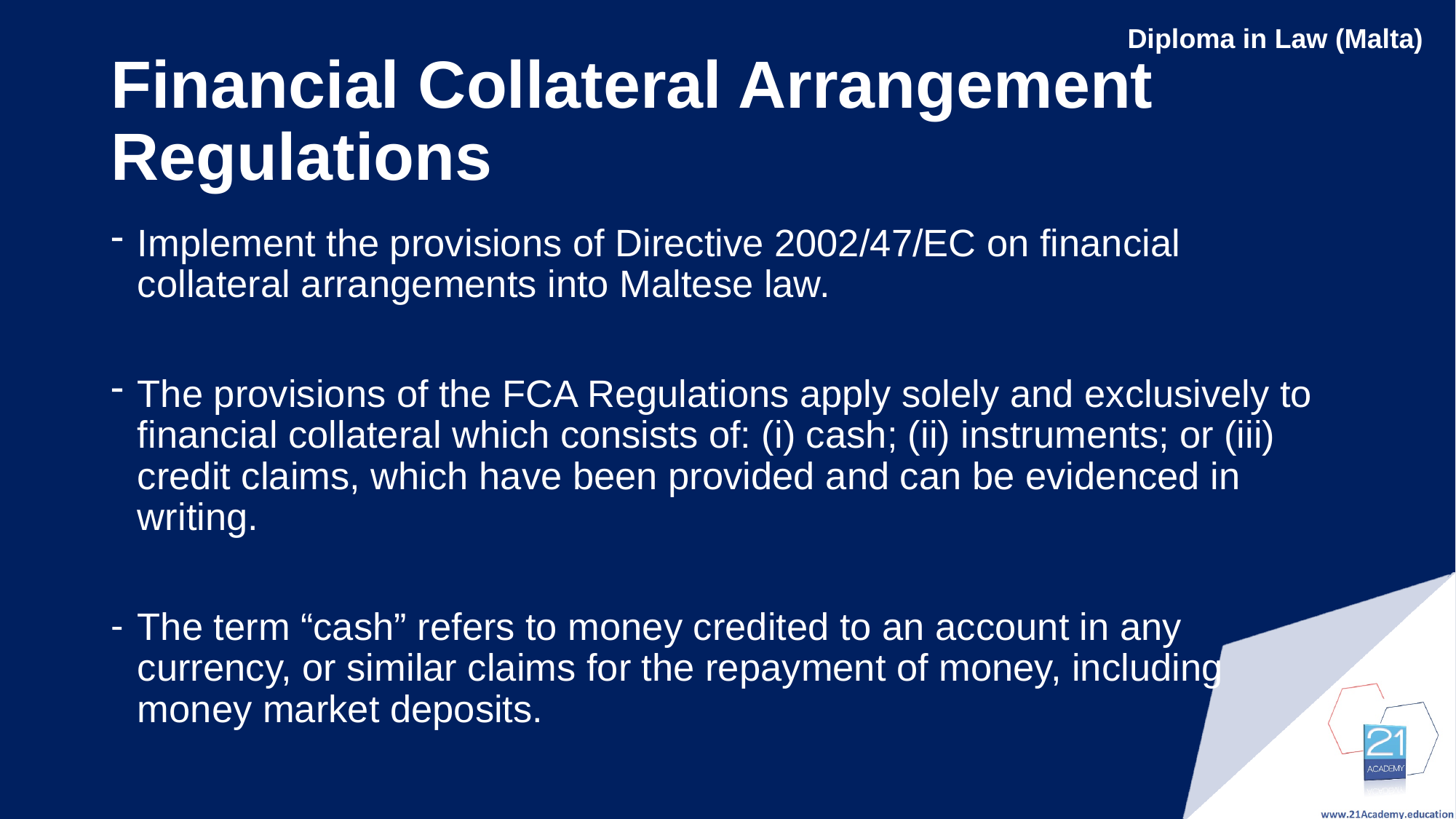

# Financial Collateral Arrangement Regulations
Implement the provisions of Directive 2002/47/EC on financial collateral arrangements into Maltese law.

The provisions of the FCA Regulations apply solely and exclusively to financial collateral which consists of: (i) cash; (ii) instruments; or (iii) credit claims, which have been provided and can be evidenced in writing.

The term “cash” refers to money credited to an account in any currency, or similar claims for the repayment of money, including money market deposits.